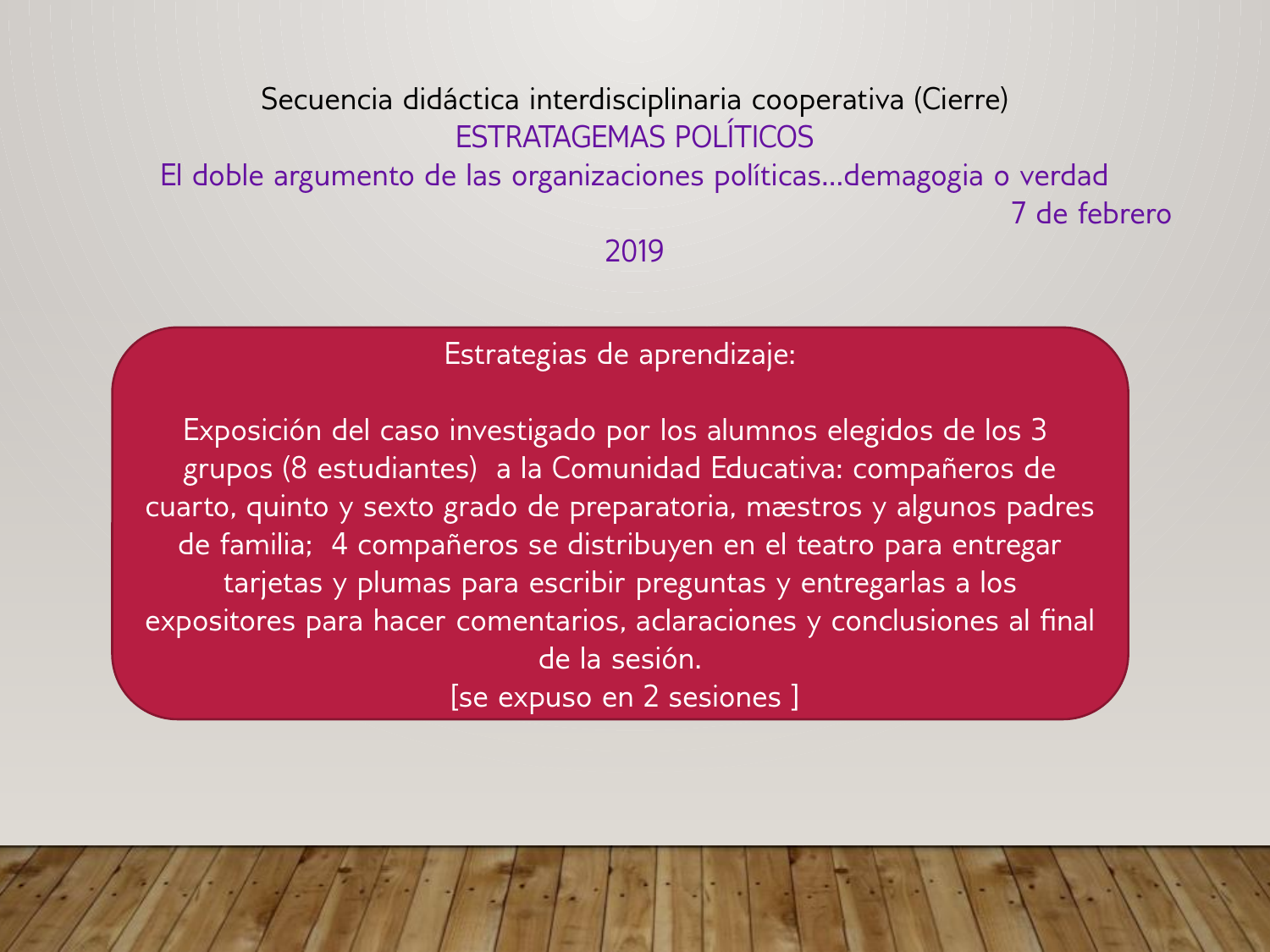

Secuencia didáctica interdisciplinaria cooperativa (Cierre)
ESTRATAGEMAS POLÍTICOS
El doble argumento de las organizaciones políticas…demagogia o verdad
                                                                                                7 de febrero 2019

Estrategias de aprendizaje:

Exposición del caso investigado por los alumnos elegidos de los 3  grupos (8 estudiantes)  a la Comunidad Educativa: compañeros de cuarto, quinto y sexto grado de preparatoria, maestros y algunos padres de familia;  4 compañeros se distribuyen en el teatro para entregar tarjetas y plumas para escribir preguntas y entregarlas a los expositores para hacer comentarios, aclaraciones y conclusiones al final de la sesión.
 [se expuso en 2 sesiones ]